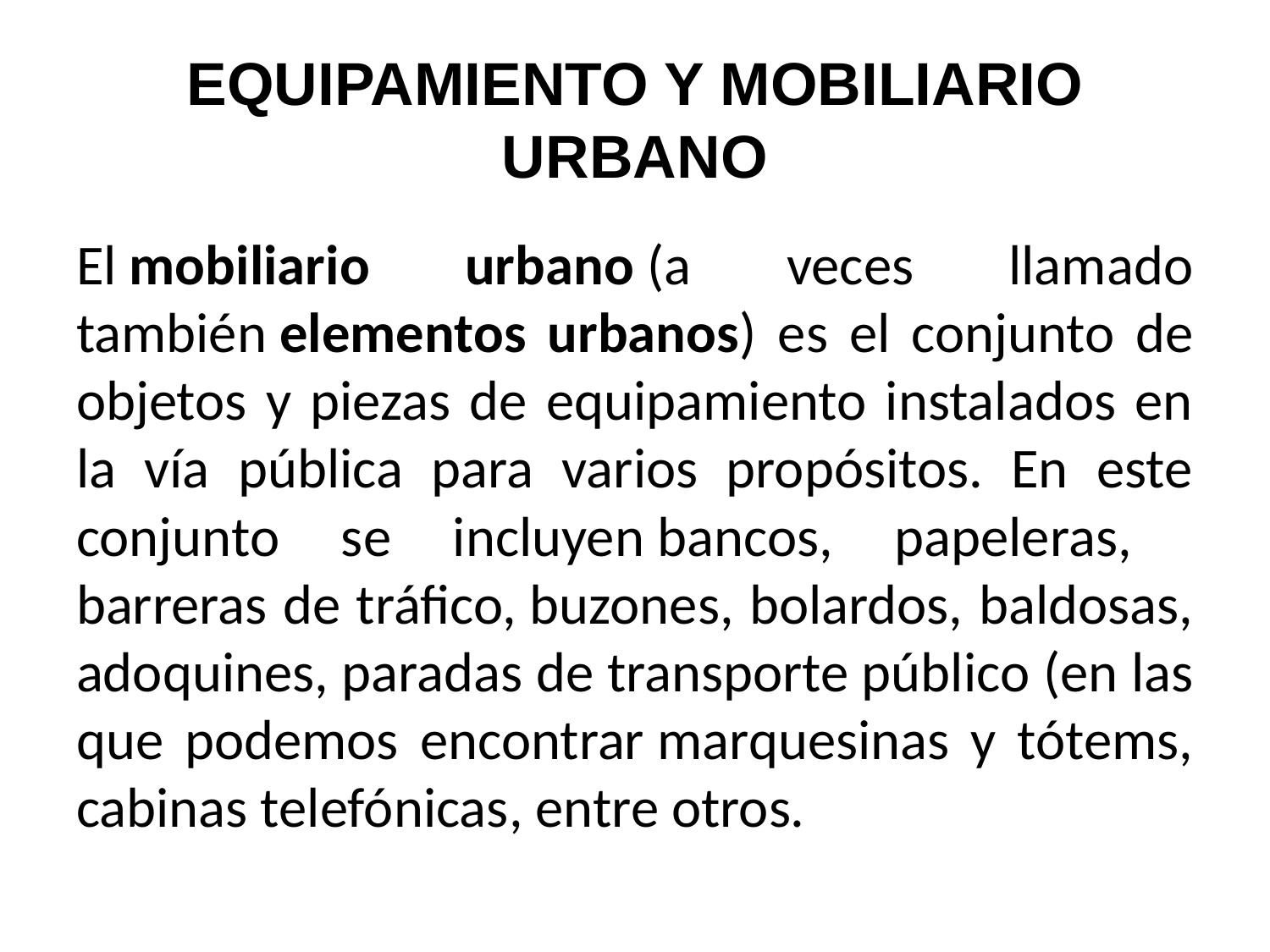

# EQUIPAMIENTO Y MOBILIARIO URBANO
El mobiliario urbano (a veces llamado también elementos urbanos) es el conjunto de objetos y piezas de equipamiento instalados en la vía pública para varios propósitos. En este conjunto se incluyen bancos, papeleras,  barreras de tráfico, buzones, bolardos, baldosas, adoquines, paradas de transporte público (en las que podemos encontrar marquesinas y tótems, cabinas telefónicas, entre otros.